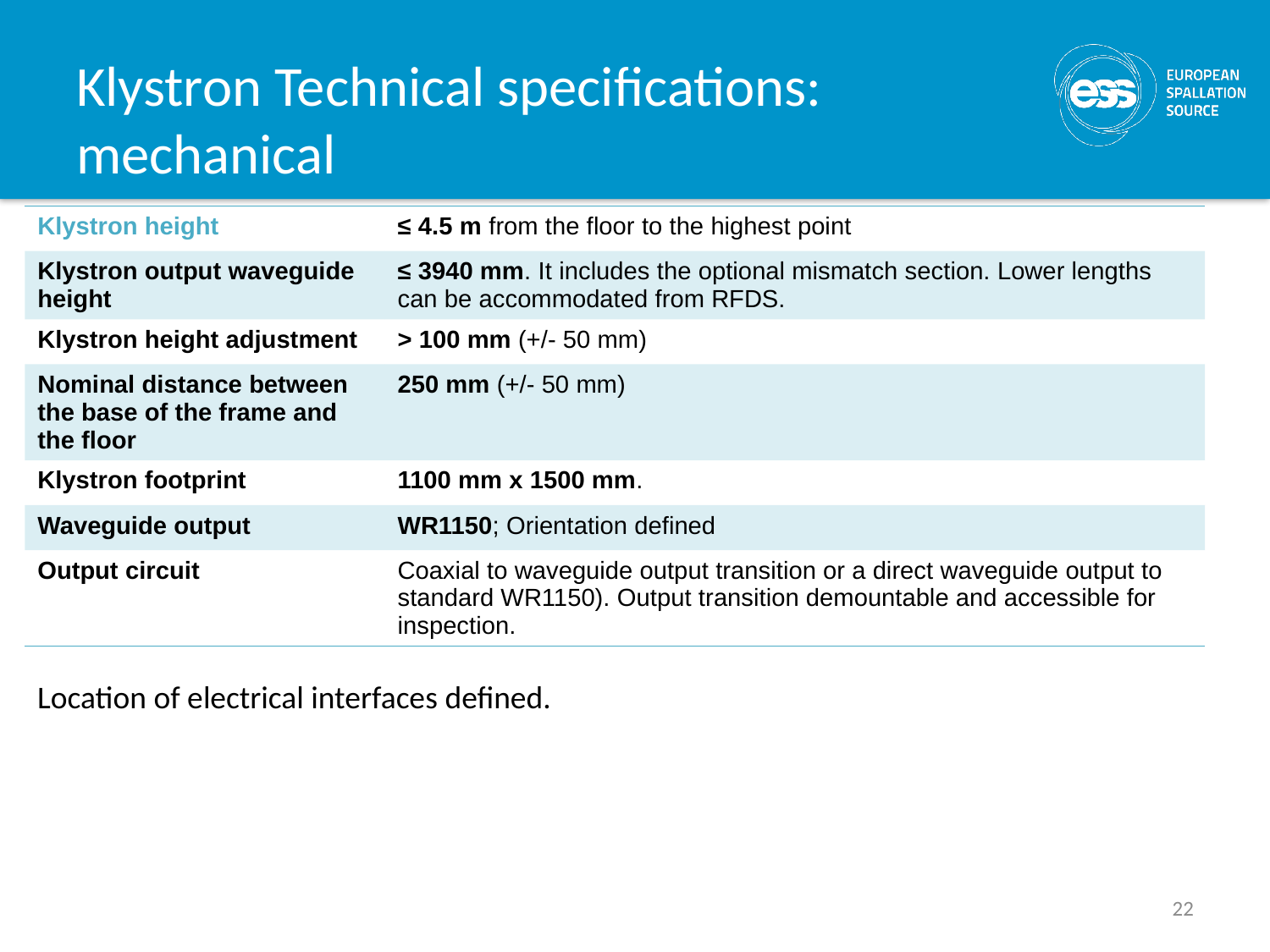

# Klystron Technical specifications: mechanical
| Klystron height | ≤ 4.5 m from the floor to the highest point |
| --- | --- |
| Klystron output waveguide height | ≤ 3940 mm. It includes the optional mismatch section. Lower lengths can be accommodated from RFDS. |
| Klystron height adjustment | > 100 mm (+/- 50 mm) |
| Nominal distance between the base of the frame and the floor | 250 mm (+/- 50 mm) |
| Klystron footprint | 1100 mm x 1500 mm. |
| Waveguide output | WR1150; Orientation defined |
| Output circuit | Coaxial to waveguide output transition or a direct waveguide output to standard WR1150). Output transition demountable and accessible for inspection. |
Location of electrical interfaces defined.
22